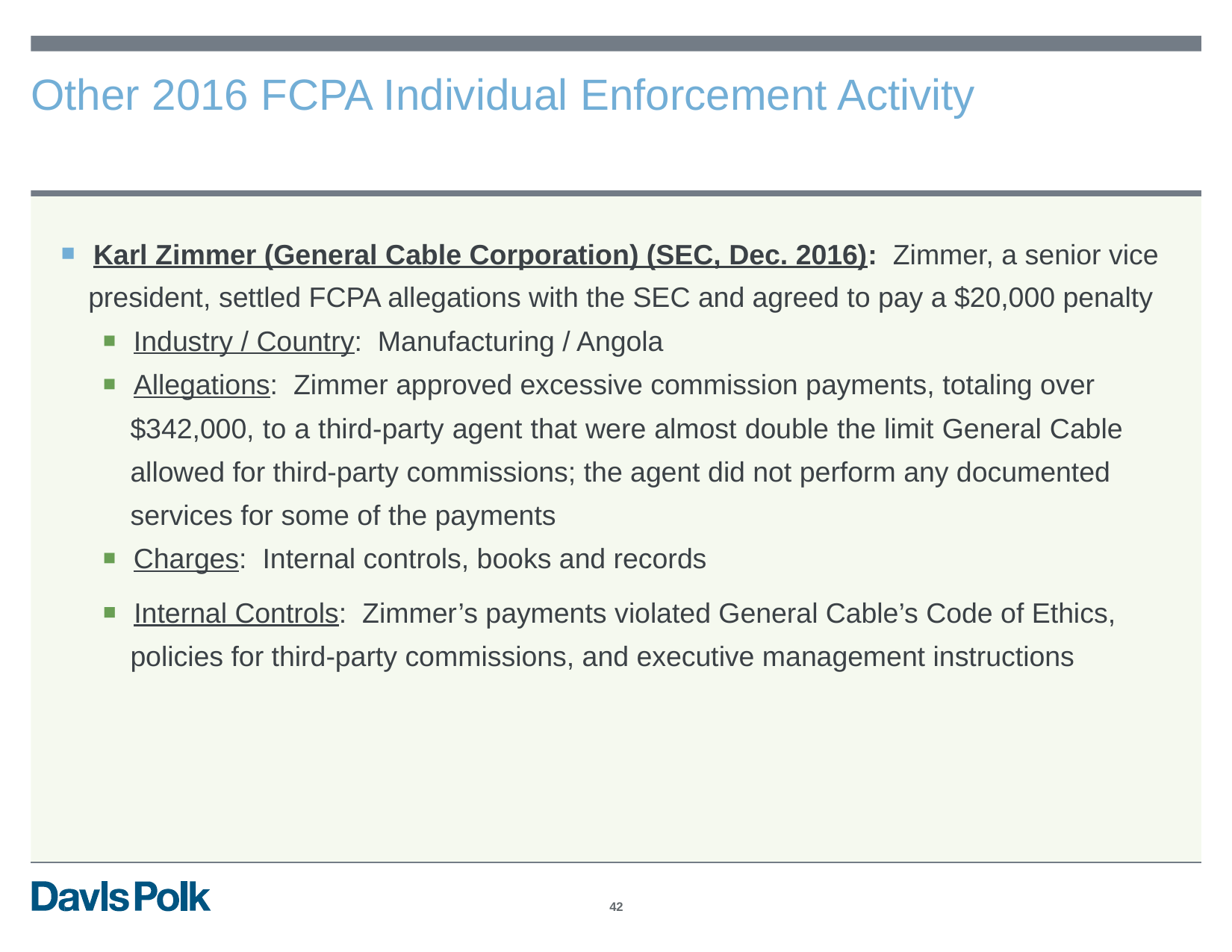

Other
2016
FCPA
Individual
Enforcement
Activity

▪  Karl Zimmer (General Cable Corporation) (SEC, Dec. 2016):  Zimmer, a senior vice
president, settled FCPA allegations with the SEC and agreed to pay a $20,000 penalty
▪  Industry / Country:  Manufacturing / Angola
▪  Allegations:  Zimmer approved excessive commission payments, totaling over
$342,000, to a third-party agent that were almost double the limit General Cable
allowed for third-party commissions; the agent did not perform any documented
services for some of the payments
▪  Charges:  Internal controls, books and records
▪  Internal Controls:  Zimmer’s payments violated General Cable’s Code of Ethics,
policies for third-party commissions, and executive management instructions

42